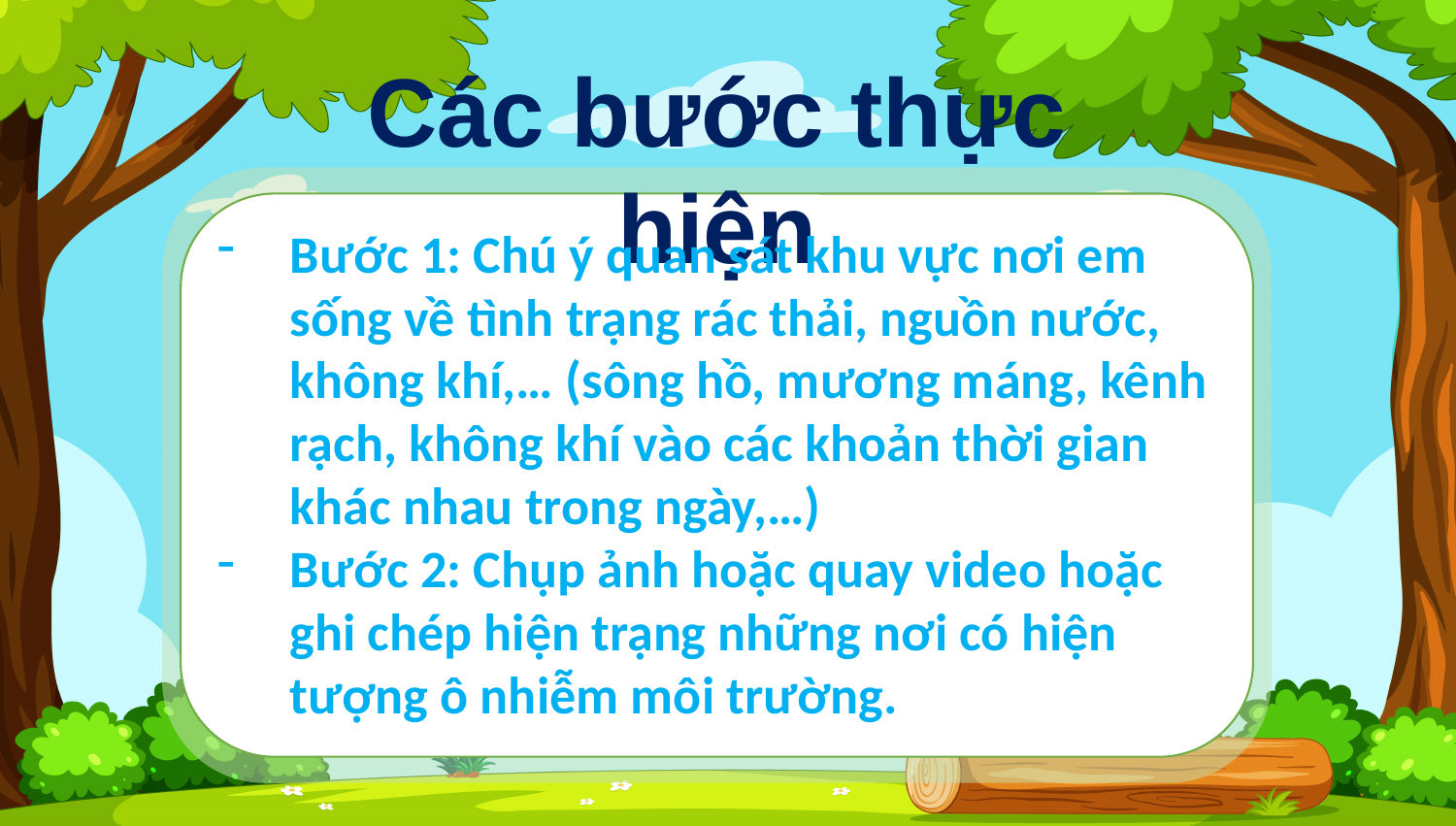

Các bước thực hiện

Bước 1: Chú ý quan sát khu vực nơi em sống về tình trạng rác thải, nguồn nước, không khí,… (sông hồ, mương máng, kênh rạch, không khí vào các khoản thời gian khác nhau trong ngày,…)
Bước 2: Chụp ảnh hoặc quay video hoặc ghi chép hiện trạng những nơi có hiện tượng ô nhiễm môi trường.